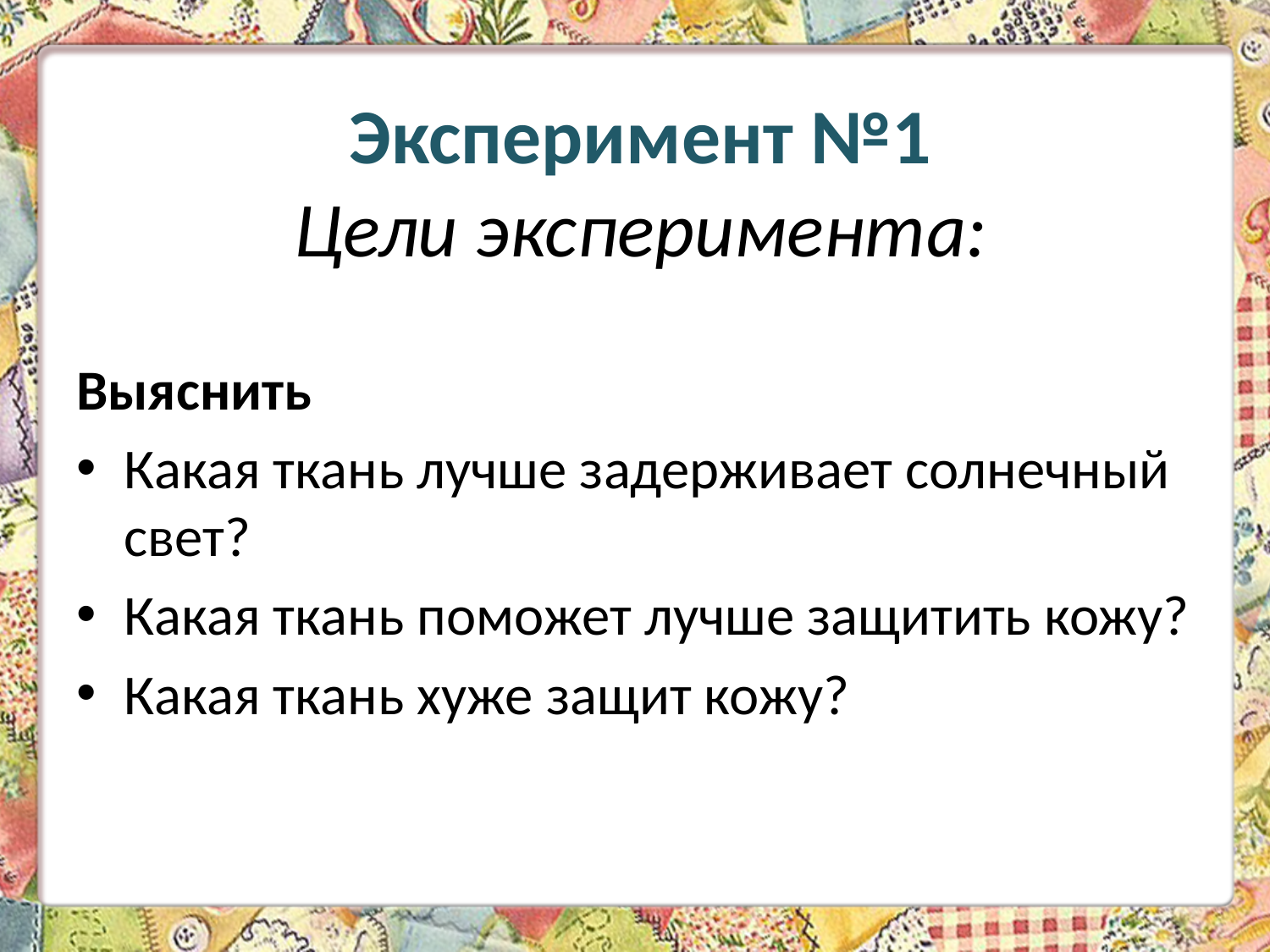

# Эксперимент №1 Цели эксперимента:
Выяснить
Какая ткань лучше задерживает солнечный свет?
Какая ткань поможет лучше защитить кожу?
Какая ткань хуже защит кожу?